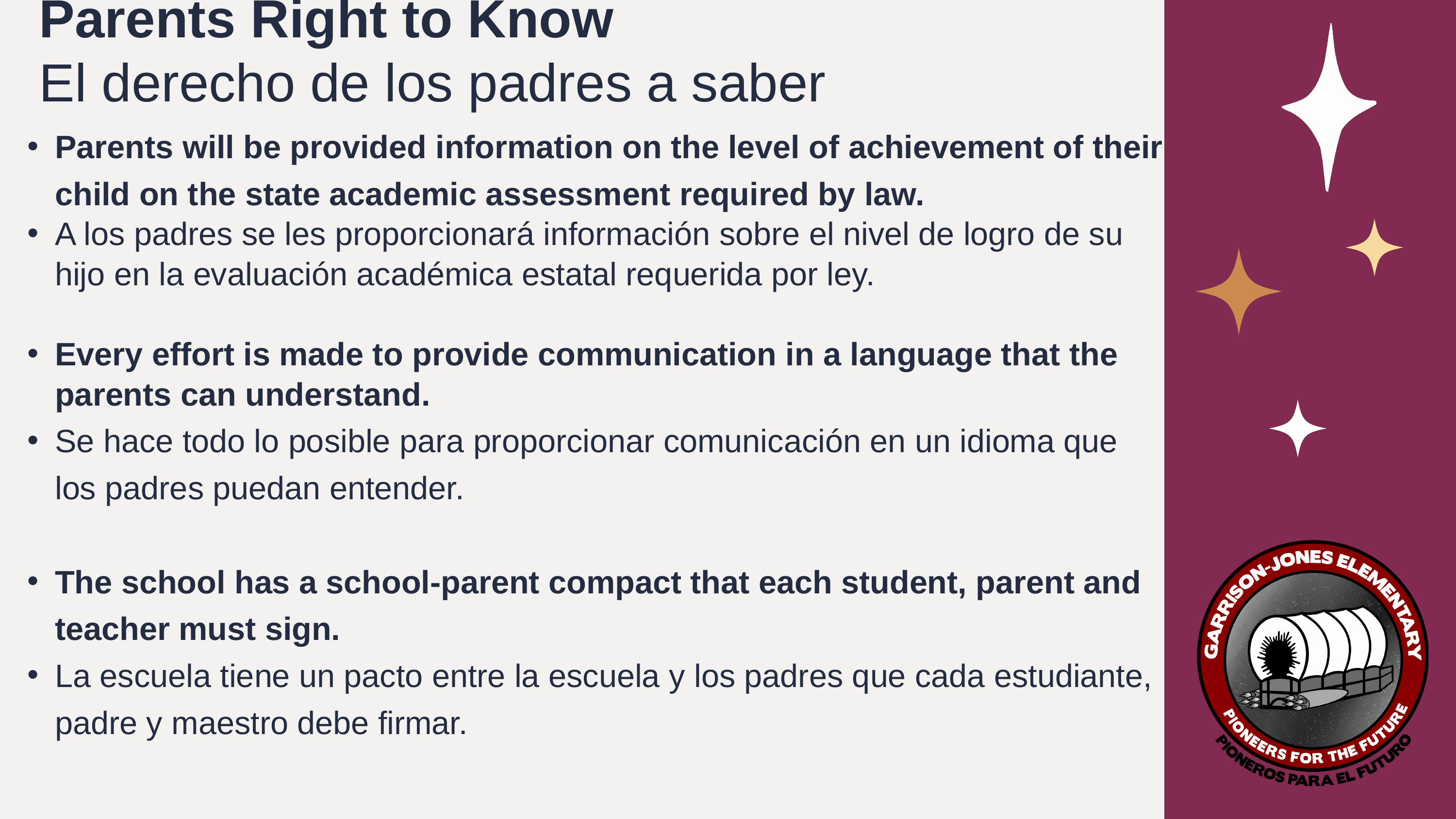

Parents Right to Know
El derecho de los padres a saber

Parents will be provided information on the level of achievement of their child on the state academic assessment required by law.
A los padres se les proporcionará información sobre el nivel de logro de su hijo en la evaluación académica estatal requerida por ley.
​
Every effort is made to provide communication in a language that the parents can understand.
Se hace todo lo posible para proporcionar comunicación en un idioma que los padres puedan entender.

The school has a school-parent compact that each student, parent and teacher must sign.
La escuela tiene un pacto entre la escuela y los padres que cada estudiante, padre y maestro debe firmar.